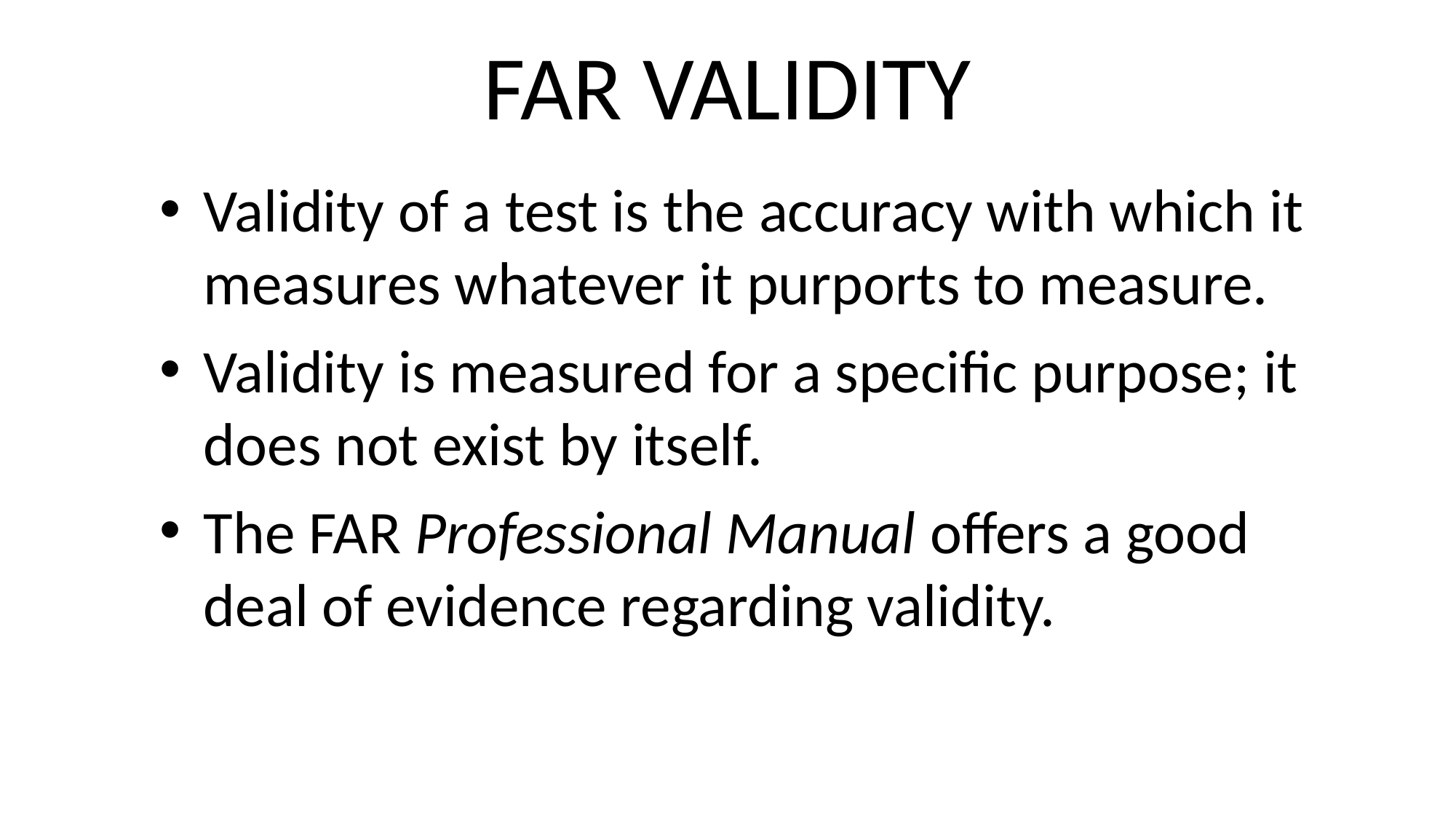

# FAR VALIDITY
Validity of a test is the accuracy with which it measures whatever it purports to measure.
Validity is measured for a specific purpose; it does not exist by itself.
The FAR Professional Manual offers a good deal of evidence regarding validity.